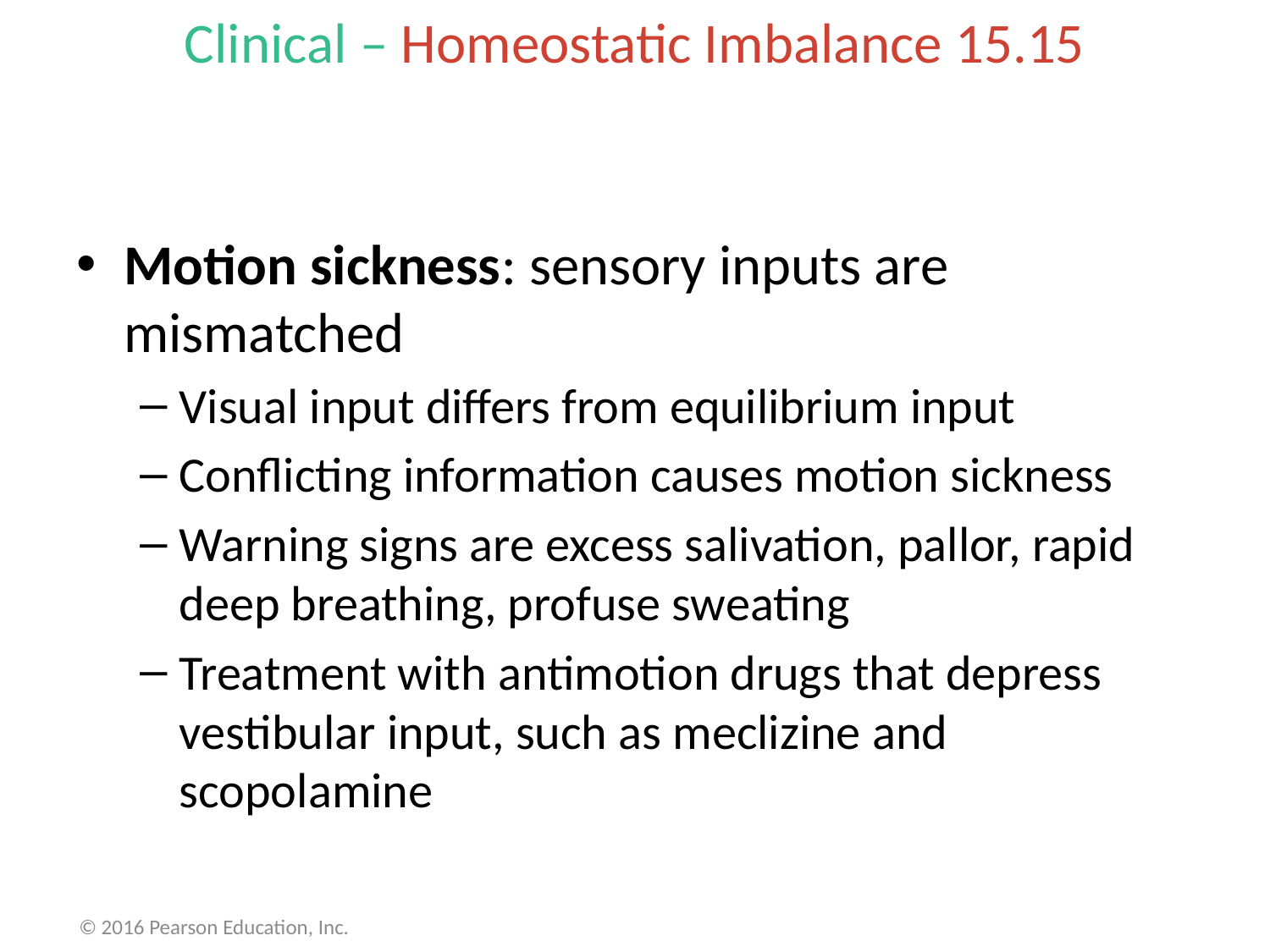

# Clinical – Homeostatic Imbalance 15.15
Motion sickness: sensory inputs are mismatched
Visual input differs from equilibrium input
Conflicting information causes motion sickness
Warning signs are excess salivation, pallor, rapid deep breathing, profuse sweating
Treatment with antimotion drugs that depress vestibular input, such as meclizine and scopolamine

© 2016 Pearson Education, Inc.